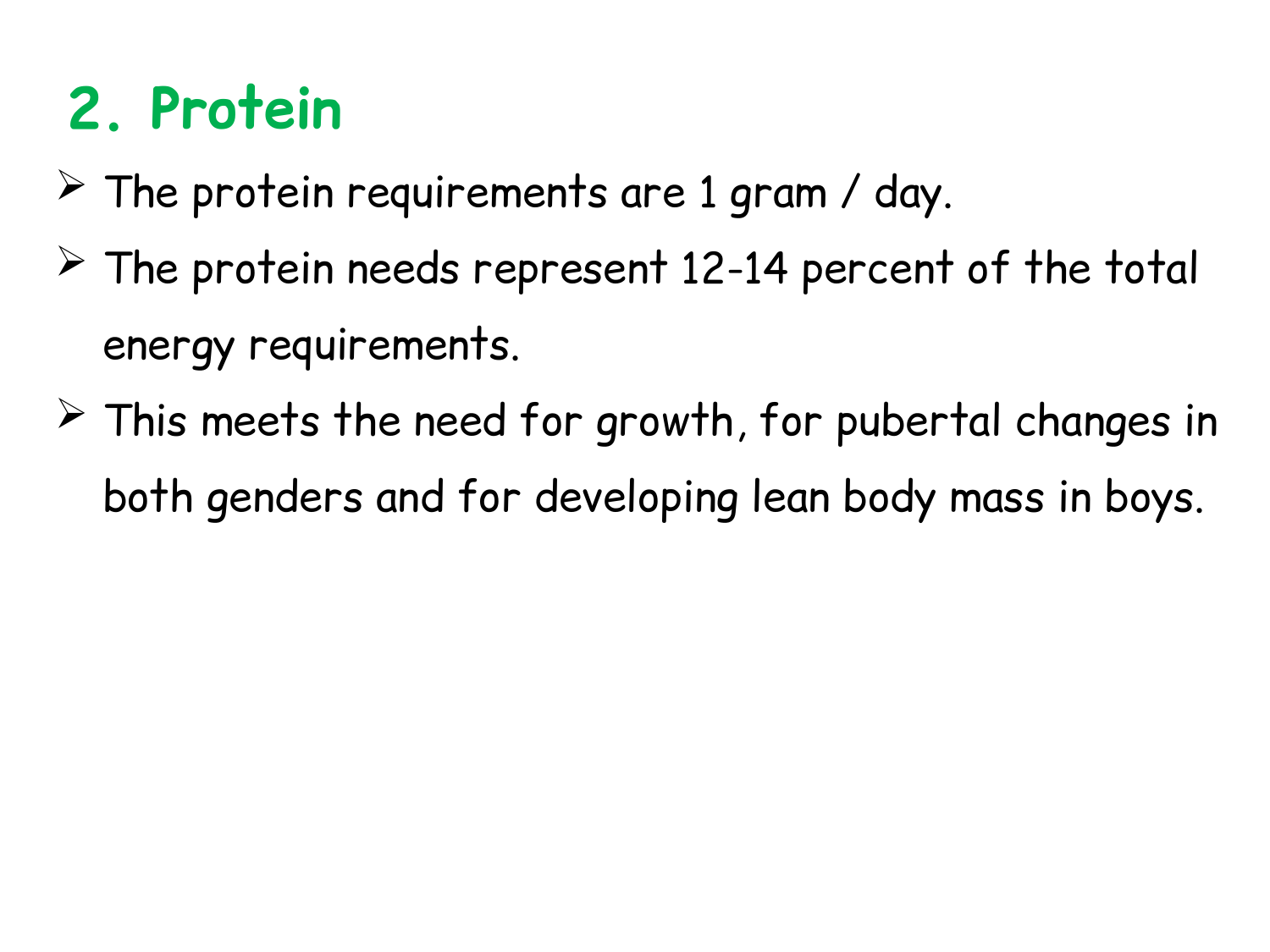

2. Protein
The protein requirements are 1 gram / day.
The protein needs represent 12-14 percent of the total energy requirements.
This meets the need for growth, for pubertal changes in both genders and for developing lean body mass in boys.